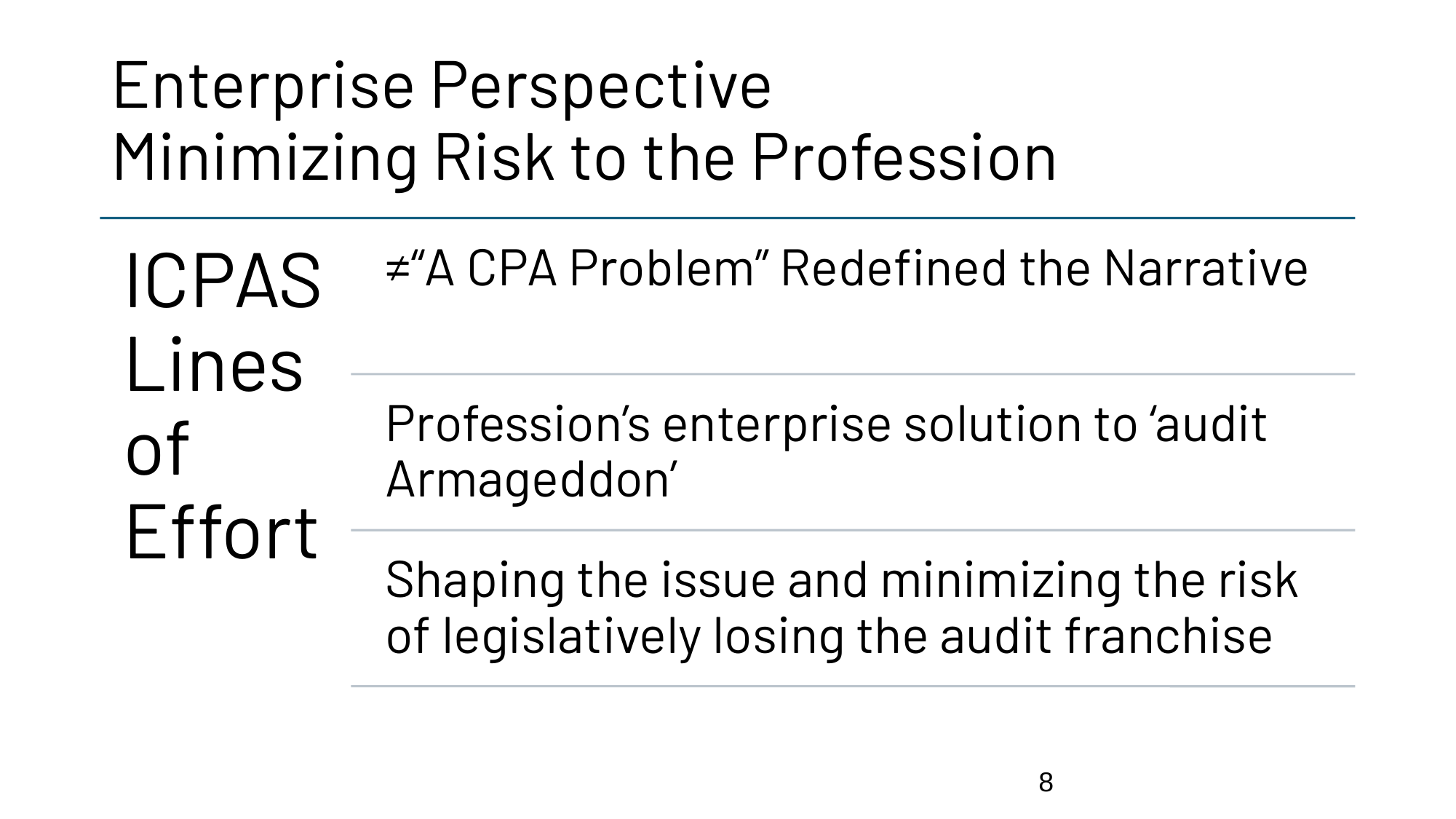

# Enterprise Perspective Minimizing Risk to the Profession
ICPAS Lines of Effort
≠“A CPA Problem” Redefined the Narrative
Profession’s enterprise solution to ‘audit Armageddon’
Shaping the issue and minimizing the risk of legislatively losing the audit franchise
8